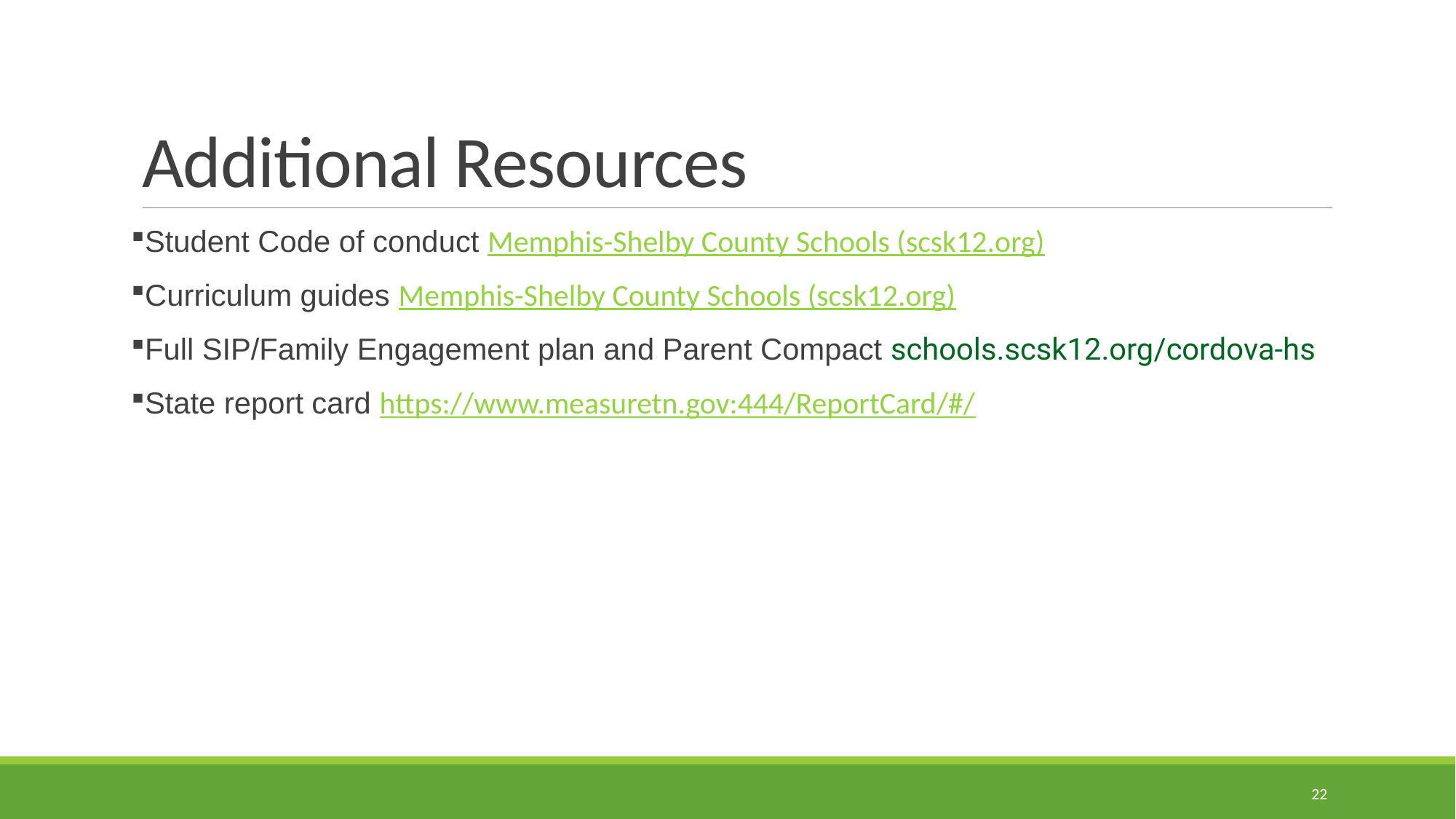

# Additional Resources
Student Code of conduct Memphis-Shelby County Schools (scsk12.org)
Curriculum guides Memphis-Shelby County Schools (scsk12.org)
Full SIP/Family Engagement plan and Parent Compact schools.scsk12.org/cordova-hs
State report card https://www.measuretn.gov:444/ReportCard/#/

22